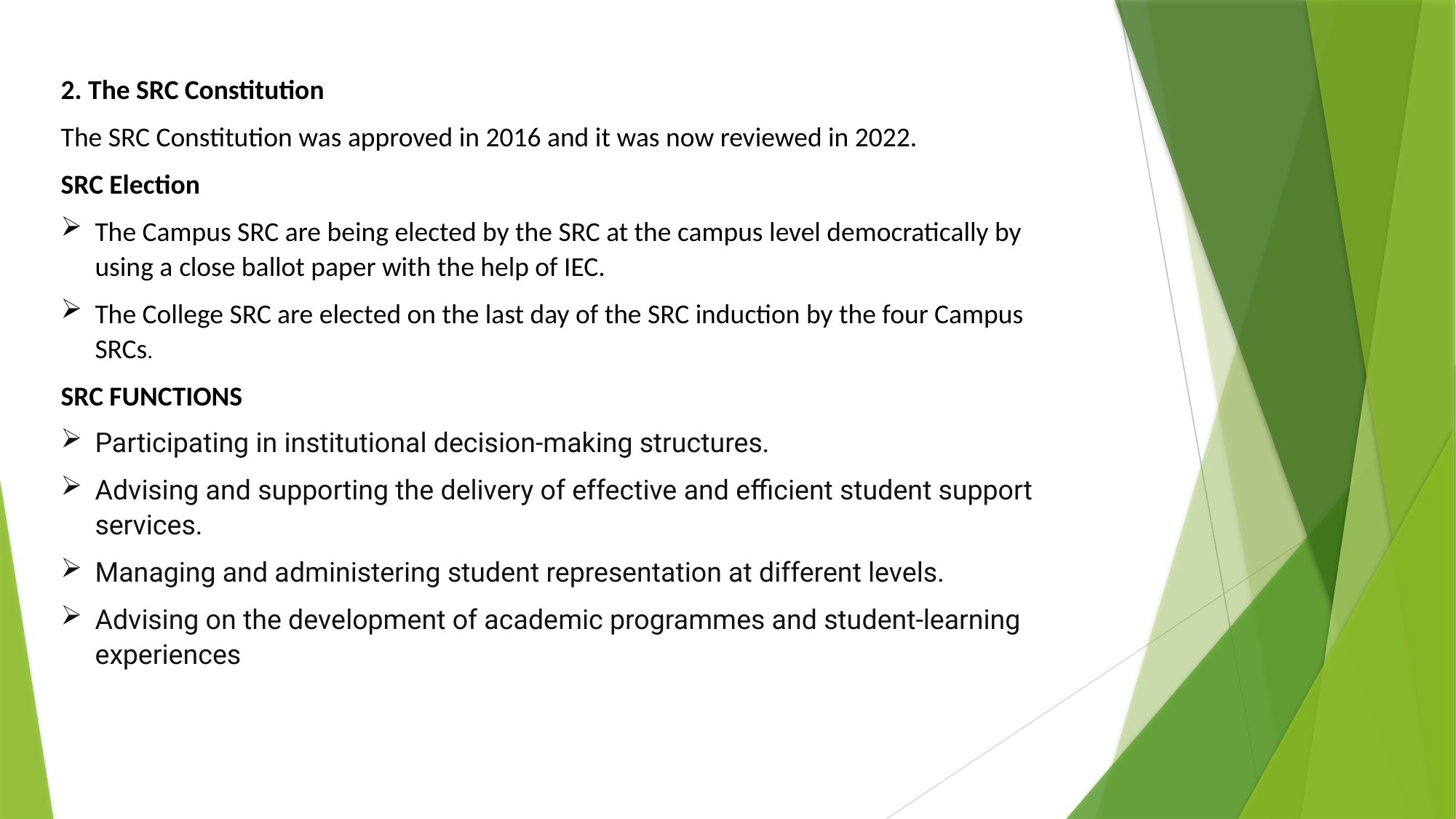

2. The SRC Constitution
The SRC Constitution was approved in 2016 and it was now reviewed in 2022.
SRC Election
The Campus SRC are being elected by the SRC at the campus level democratically by using a close ballot paper with the help of IEC.
The College SRC are elected on the last day of the SRC induction by the four Campus SRCs.
SRC FUNCTIONS
Participating in institutional decision-making structures.
Advising and supporting the delivery of effective and efficient student support services.
Managing and administering student representation at different levels.
Advising on the development of academic programmes and student-learning experiences